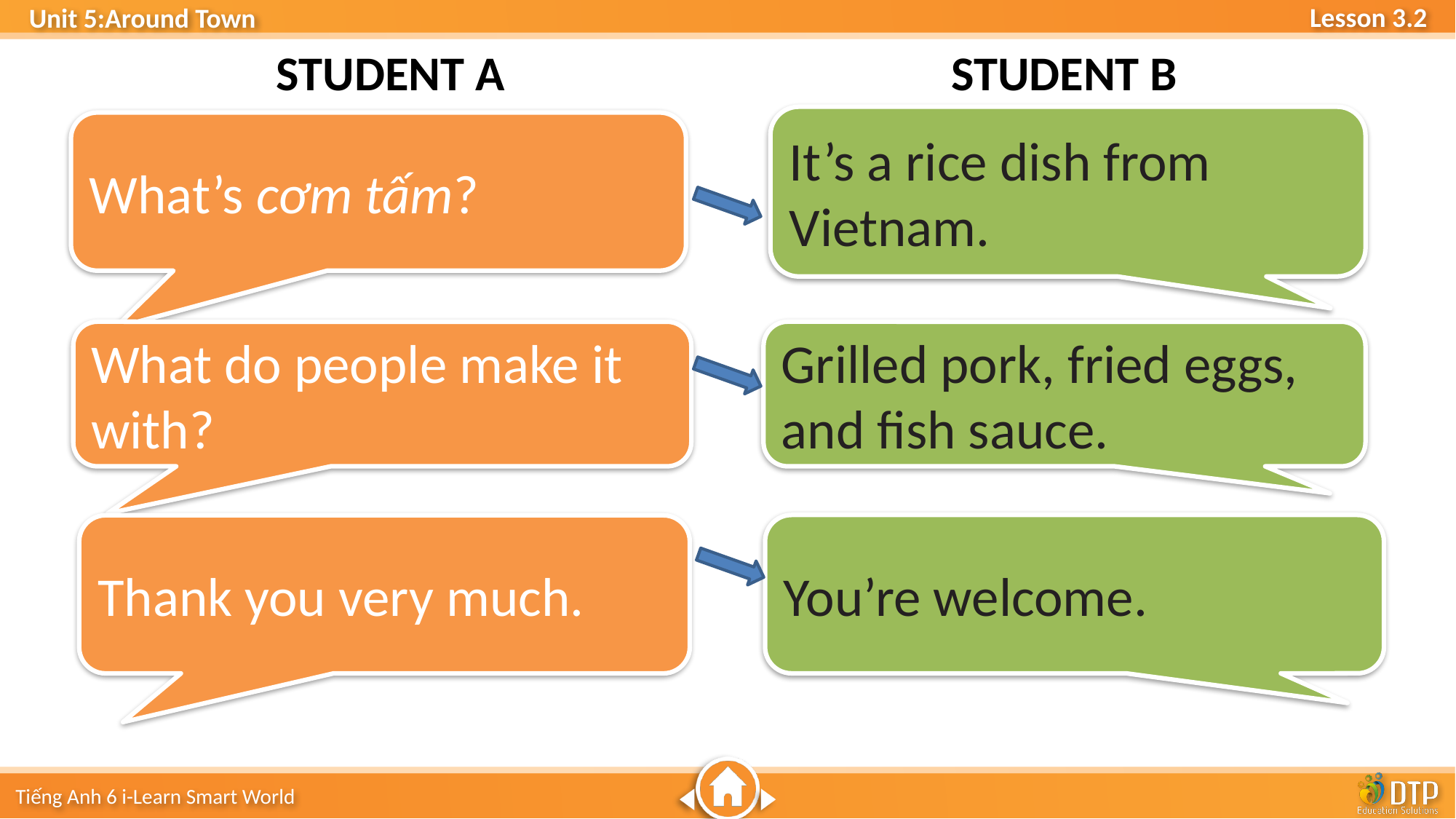

STUDENT B
STUDENT A
It’s a rice dish from Vietnam.
What’s cơm tấm?

What do people make it with?
Grilled pork, fried eggs, and fish sauce.

You’re welcome.
Thank you very much.